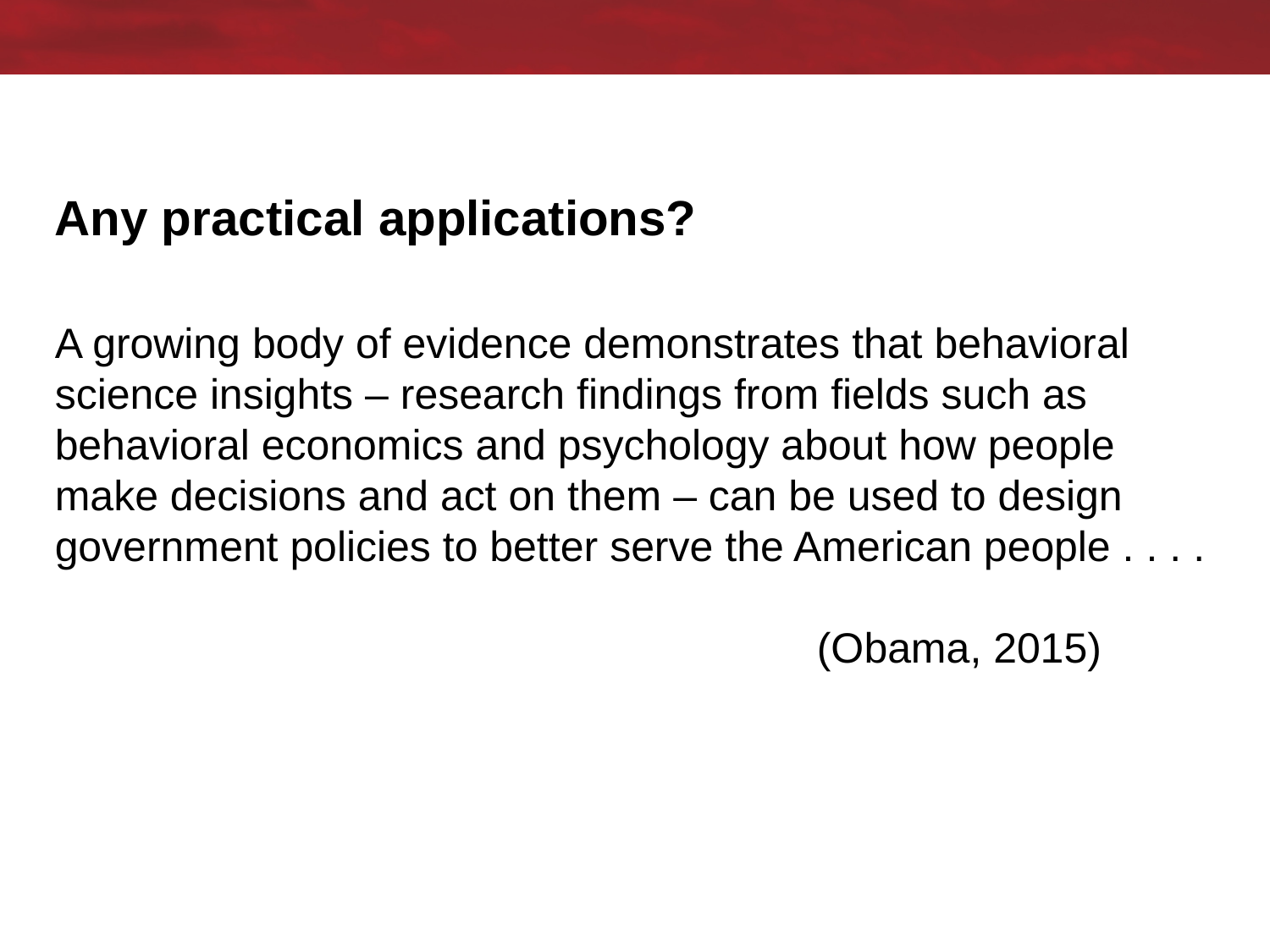

# Any practical applications?
A growing body of evidence demonstrates that behavioral science insights – research findings from fields such as behavioral economics and psychology about how people make decisions and act on them – can be used to design government policies to better serve the American people . . . .

						(Obama, 2015)